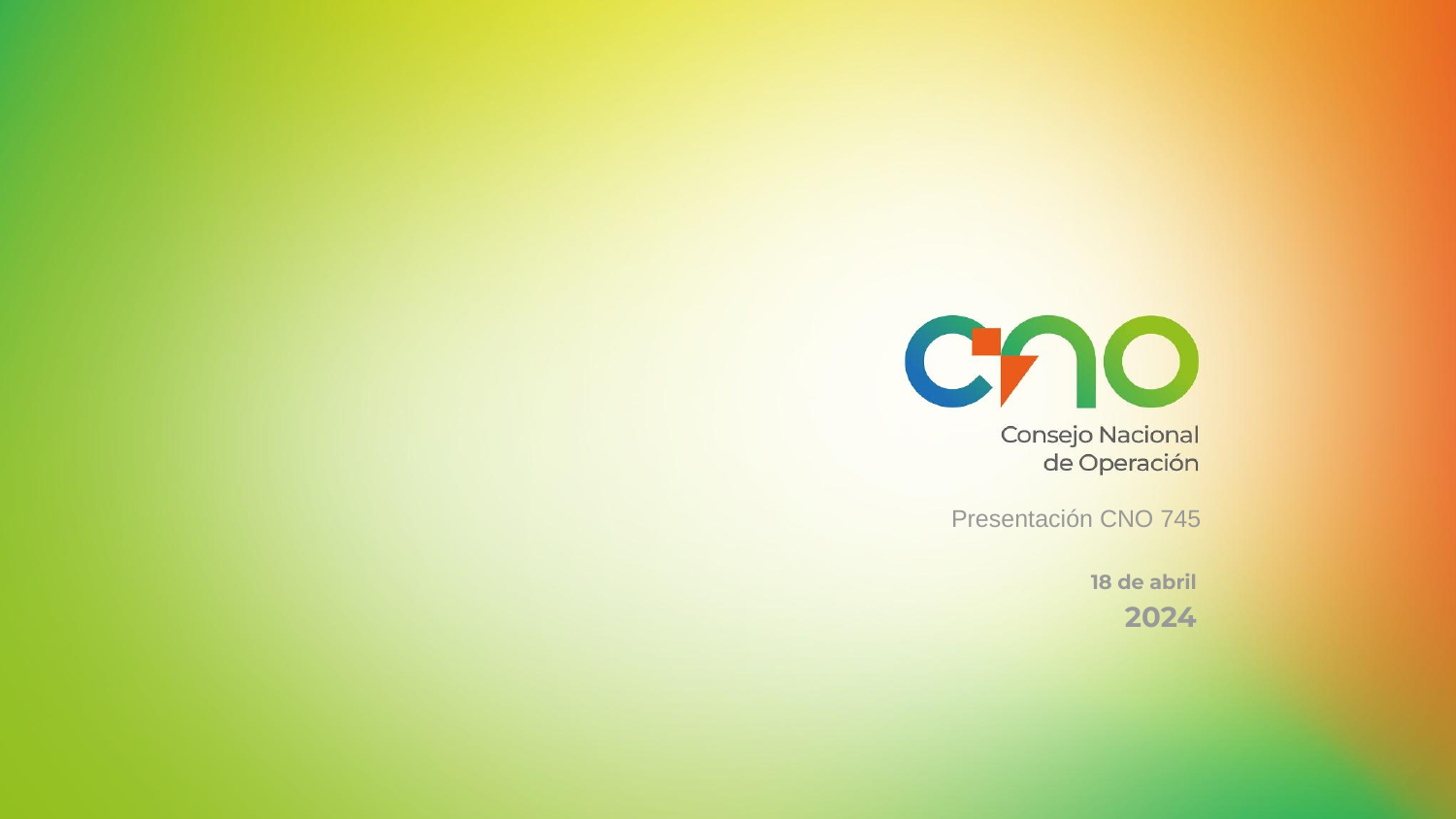

Presentación CNO 745

18 de abril
2024